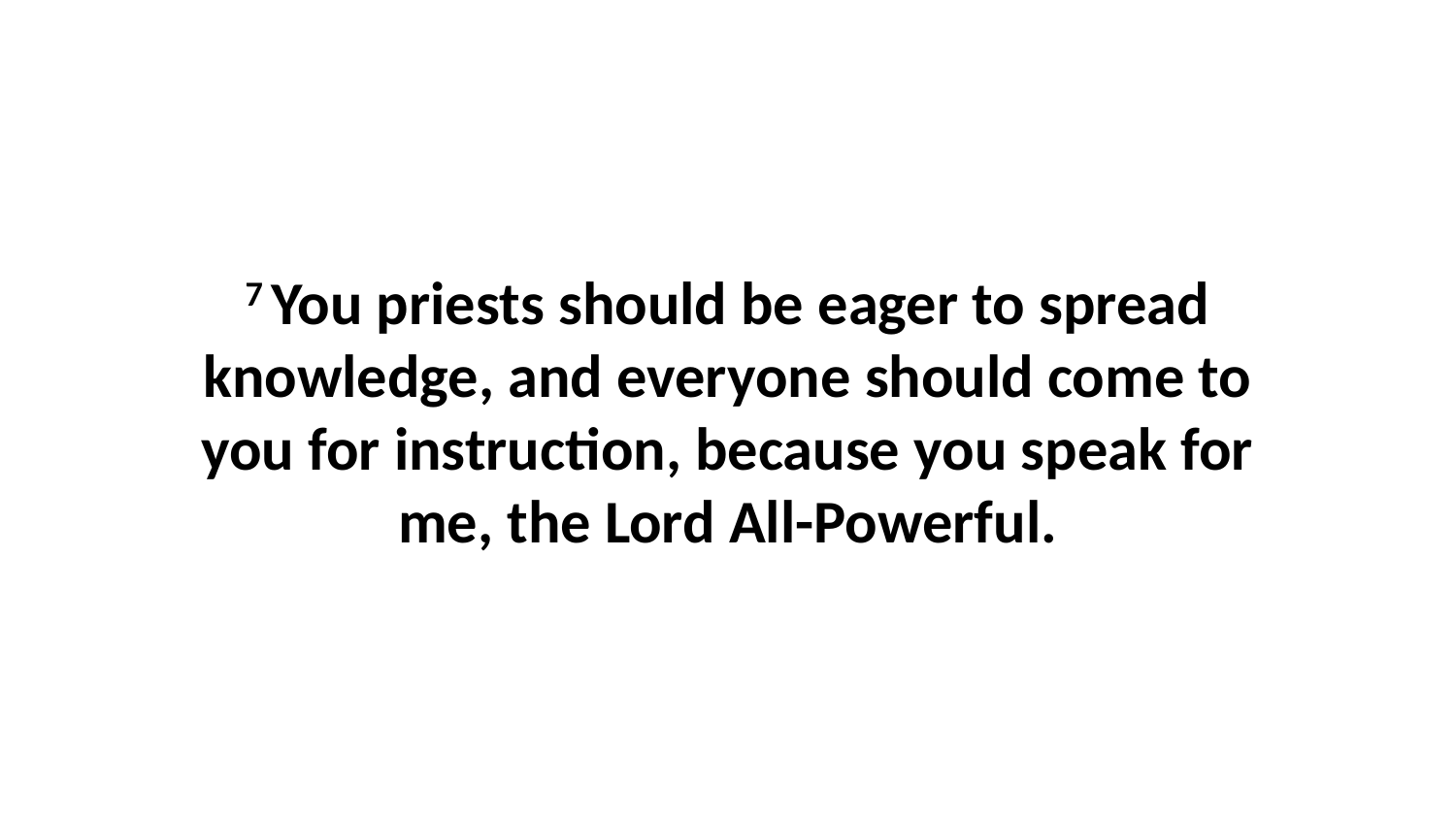

7 You priests should be eager to spread knowledge, and everyone should come to you for instruction, because you speak for me, the Lord All-Powerful.